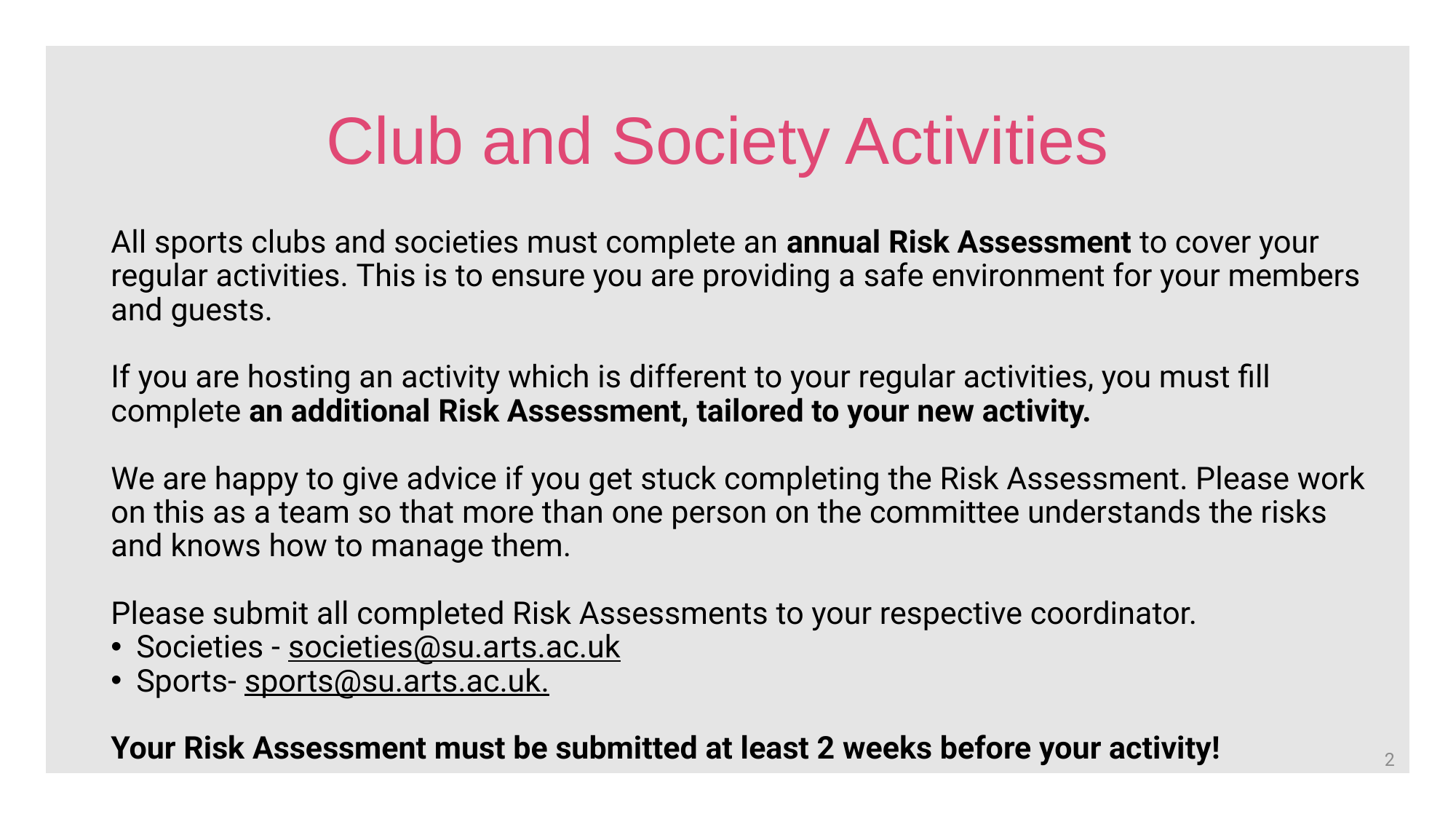

# Club and Society Activities
All sports clubs and societies must complete an annual Risk Assessment to cover your regular activities. This is to ensure you are providing a safe environment for your members and guests.

If you are hosting an activity which is different to your regular activities, you must fill complete an additional Risk Assessment, tailored to your new activity.

We are happy to give advice if you get stuck completing the Risk Assessment. Please work on this as a team so that more than one person on the committee understands the risks and knows how to manage them.

Please submit all completed Risk Assessments to your respective coordinator.
Societies - societies@su.arts.ac.uk
Sports- sports@su.arts.ac.uk.

Your Risk Assessment must be submitted at least 2 weeks before your activity!

2